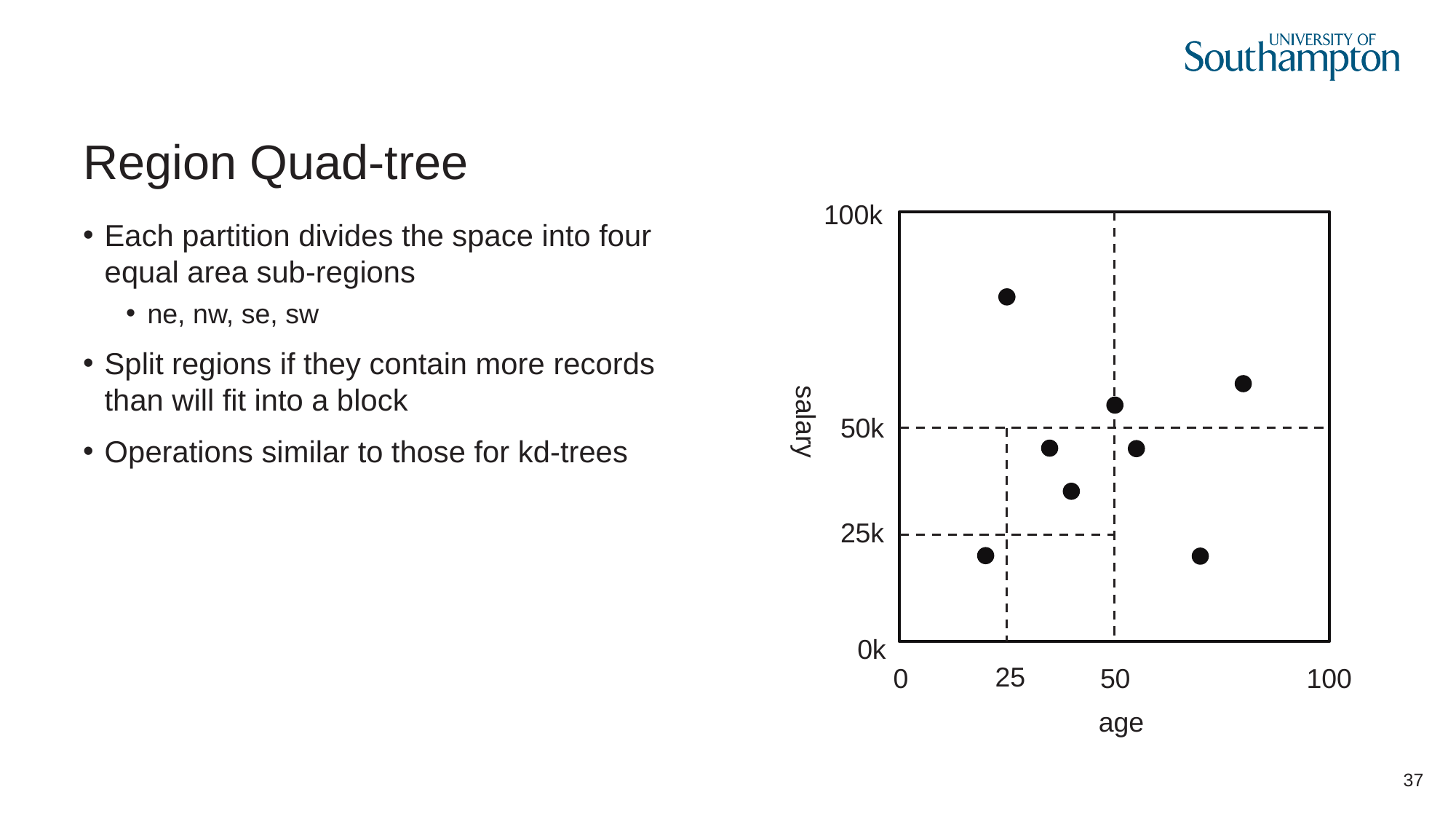

# Region Quad-tree
100k
Each partition divides the space into four equal area sub-regions
ne, nw, se, sw
Split regions if they contain more records than will fit into a block
Operations similar to those for kd-trees

salary
50k

25k

0k
25
50
100
0
age